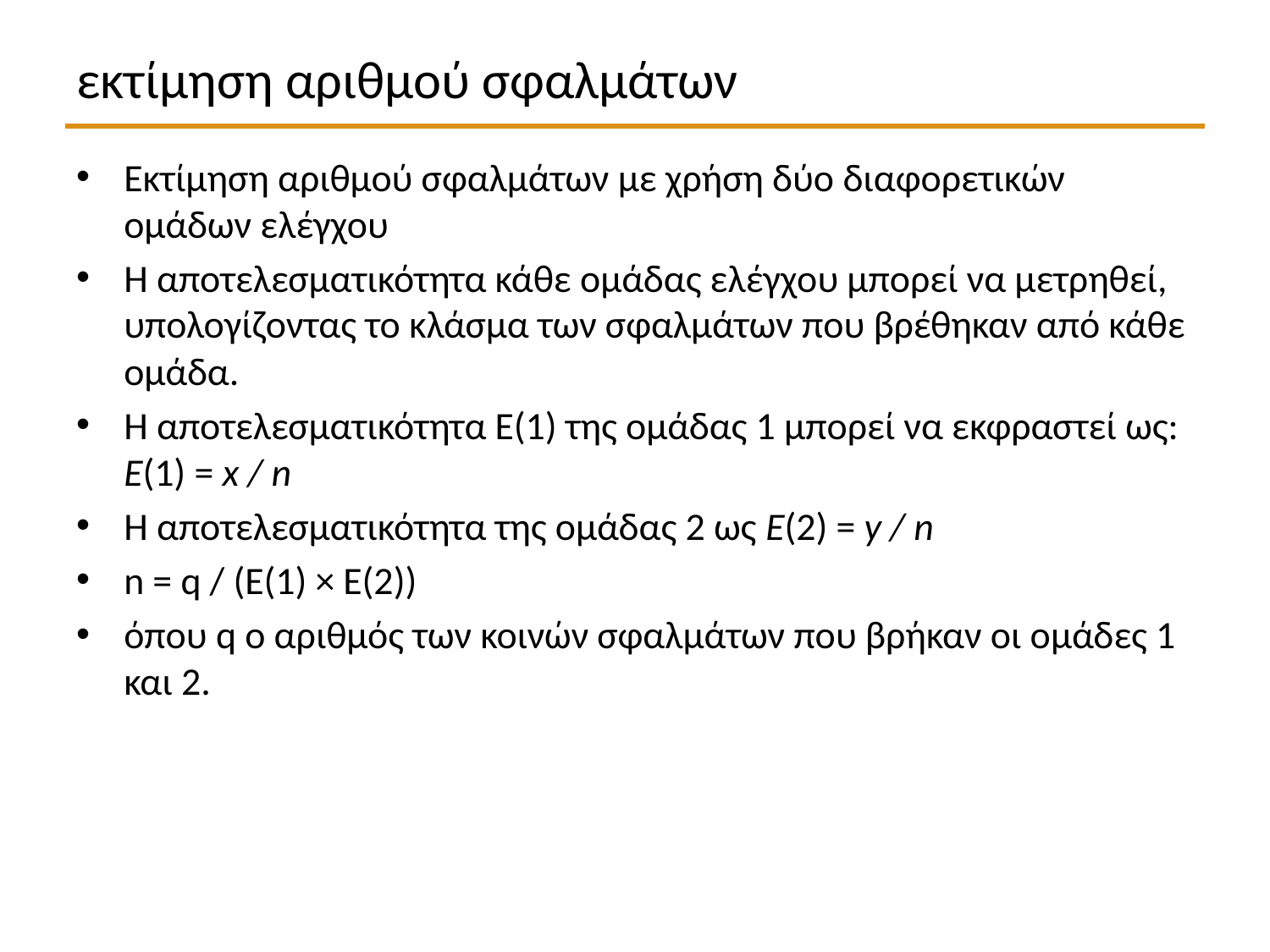

# εκτίμηση αριθμού σφαλμάτων
Εκτίμηση αριθμού σφαλμάτων με χρήση δύο διαφορετικών ομάδων ελέγχου
Η αποτελεσματικότητα κάθε ομάδας ελέγχου μπορεί να μετρηθεί, υπολογίζοντας το κλάσμα των σφαλμάτων που βρέθηκαν από κάθε ομάδα.
Η αποτελεσματικότητα Ε(1) της ομάδας 1 μπορεί να εκφραστεί ως:  E(1) = x / n
Η αποτελεσματικότητα της ομάδας 2 ως E(2) = y / n
n = q / (E(1) × E(2))
όπου q ο αριθμός των κοινών σφαλμάτων που βρήκαν οι ομάδες 1 και 2.